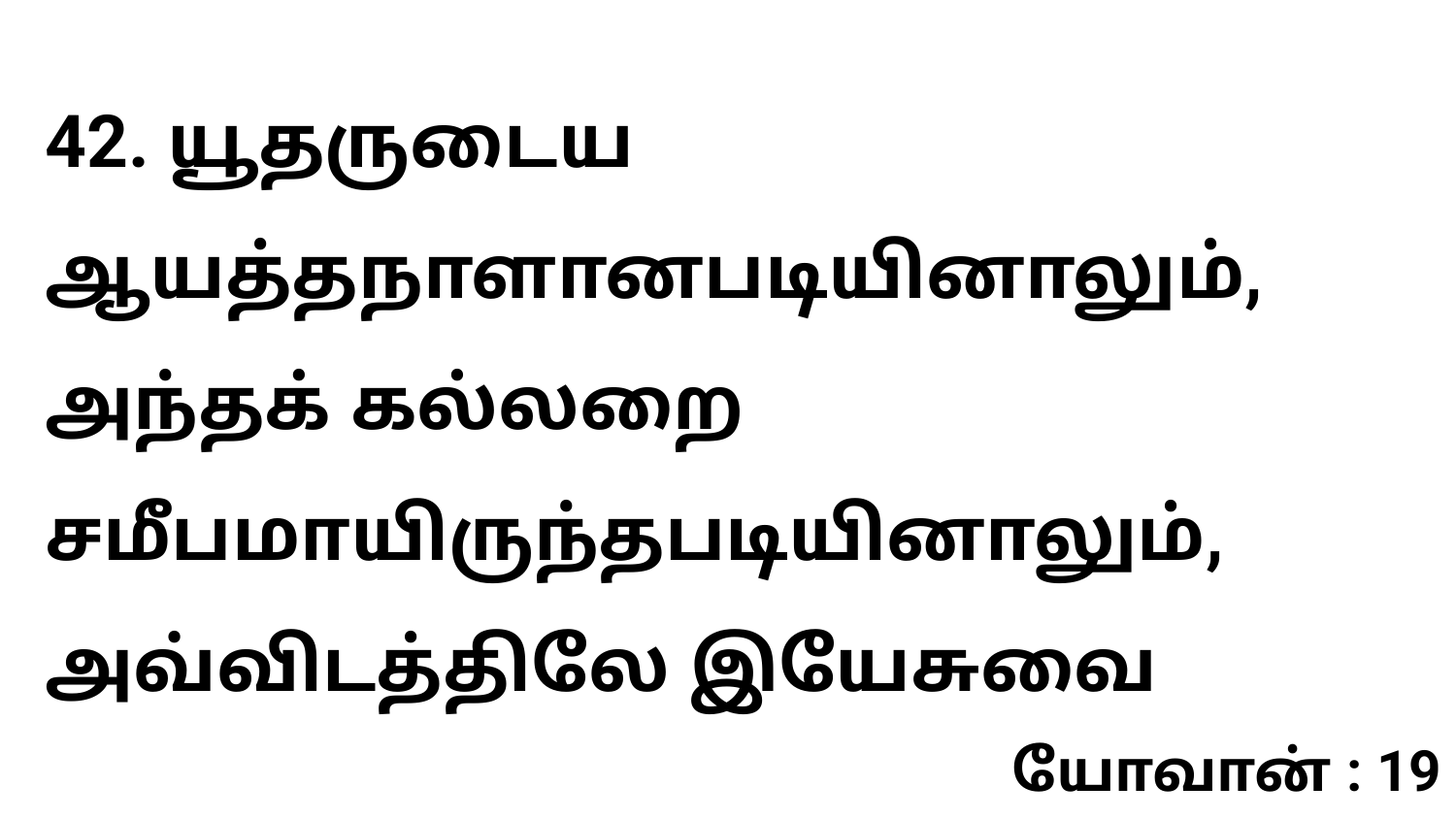

42. யூதருடைய ஆயத்தநாளானபடியினாலும், அந்தக் கல்லறை சமீபமாயிருந்தபடியினாலும், அவ்விடத்திலே இயேசுவை
யோவான் : 19